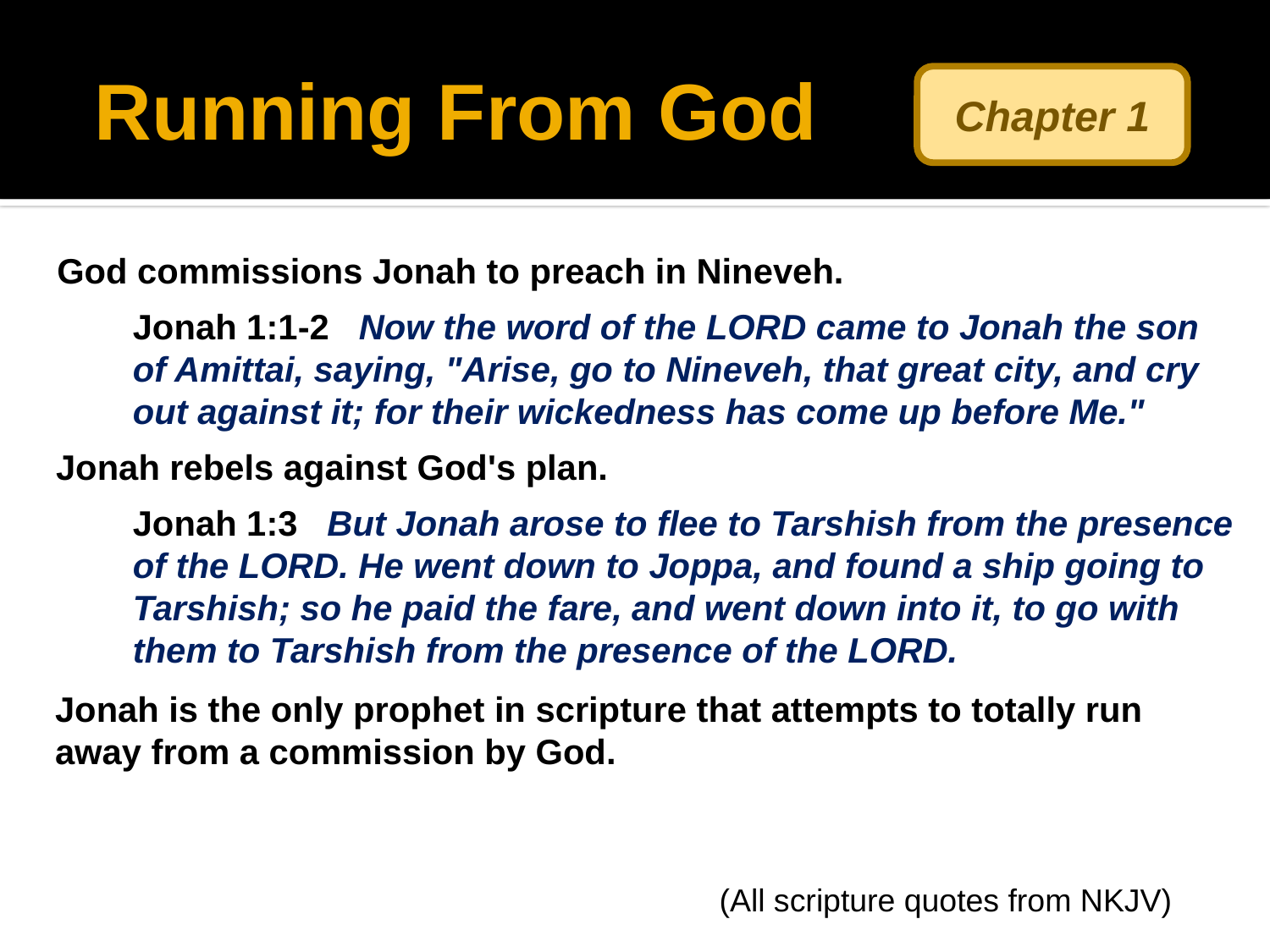

# Running From God
Chapter 1
God commissions Jonah to preach in Nineveh.
Jonah 1:1-2   Now the word of the LORD came to Jonah the son of Amittai, saying, "Arise, go to Nineveh, that great city, and cry out against it; for their wickedness has come up before Me."
Jonah rebels against God's plan.
Jonah 1:3   But Jonah arose to flee to Tarshish from the presence of the LORD. He went down to Joppa, and found a ship going to Tarshish; so he paid the fare, and went down into it, to go with them to Tarshish from the presence of the LORD.
Jonah is the only prophet in scripture that attempts to totally run away from a commission by God.
(All scripture quotes from NKJV)